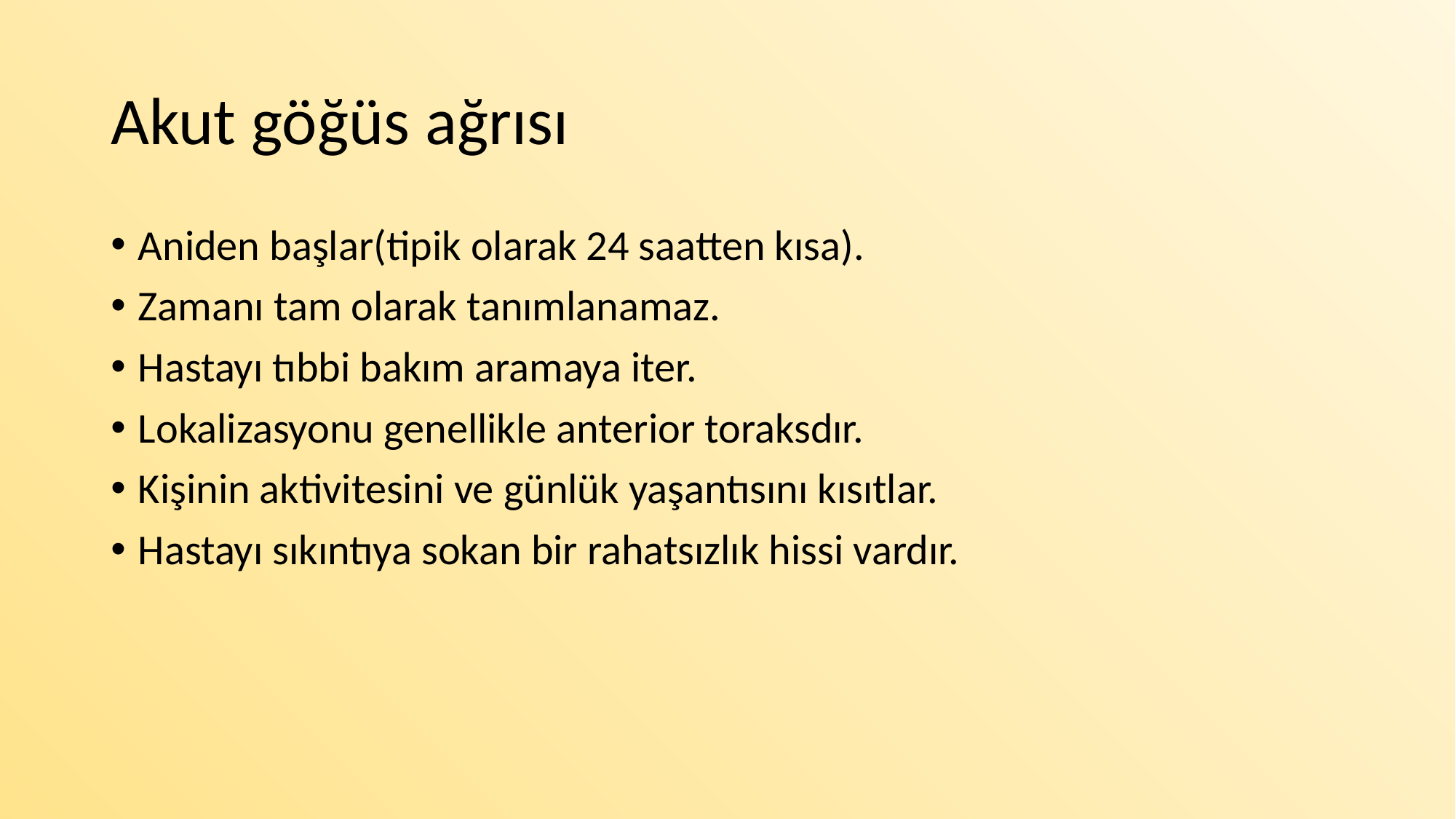

# Akut göğüs ağrısı
Aniden başlar(tipik olarak 24 saatten kısa).
Zamanı tam olarak tanımlanamaz.
Hastayı tıbbi bakım aramaya iter.
Lokalizasyonu genellikle anterior toraksdır.
Kişinin aktivitesini ve günlük yaşantısını kısıtlar.
Hastayı sıkıntıya sokan bir rahatsızlık hissi vardır.